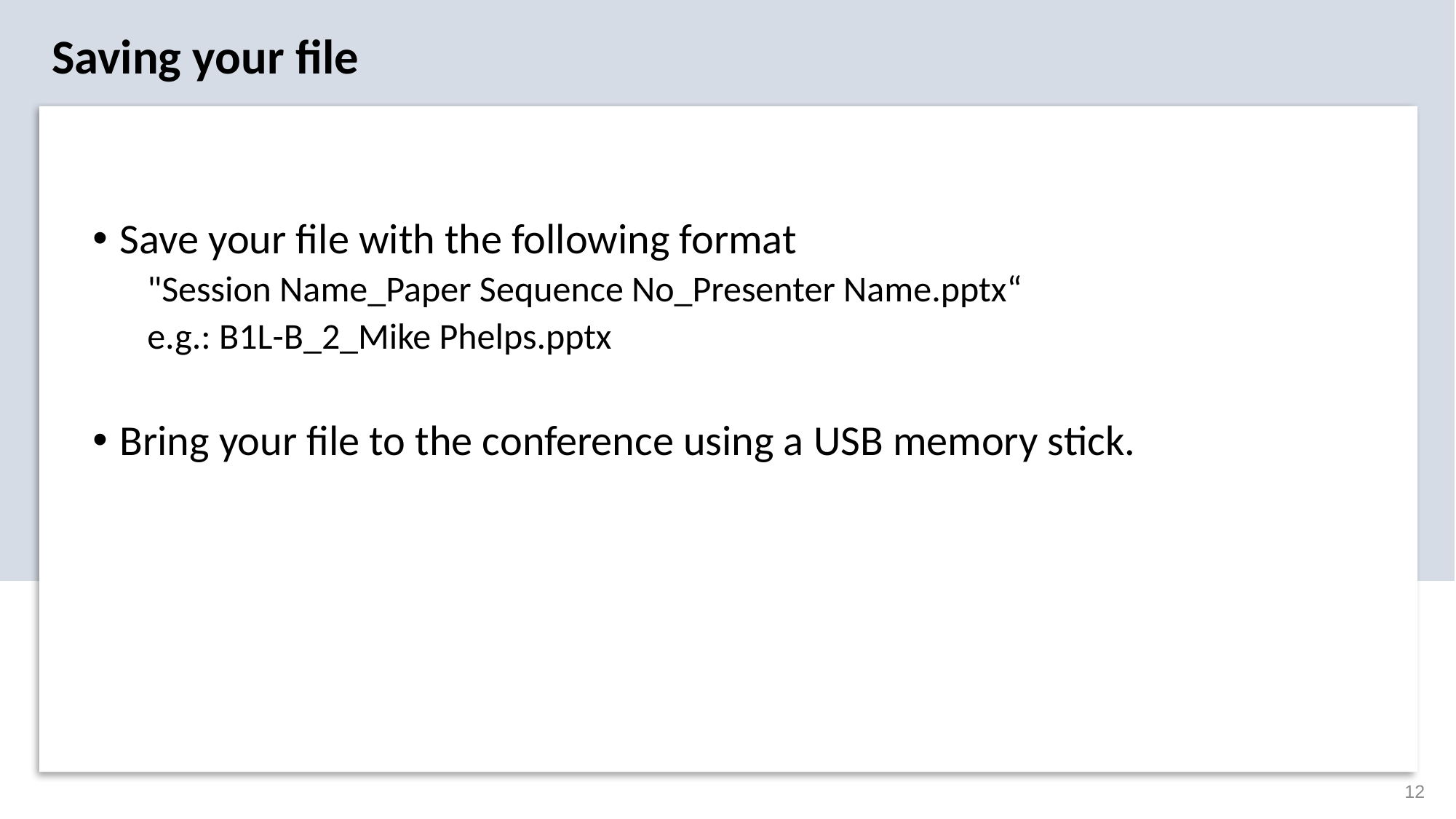

Saving your file

Save your file with the following format
"Session Name_Paper Sequence No_Presenter Name.pptx“
e.g.: B1L-B_2_Mike Phelps.pptx

Bring your file to the conference using a USB memory stick.

12